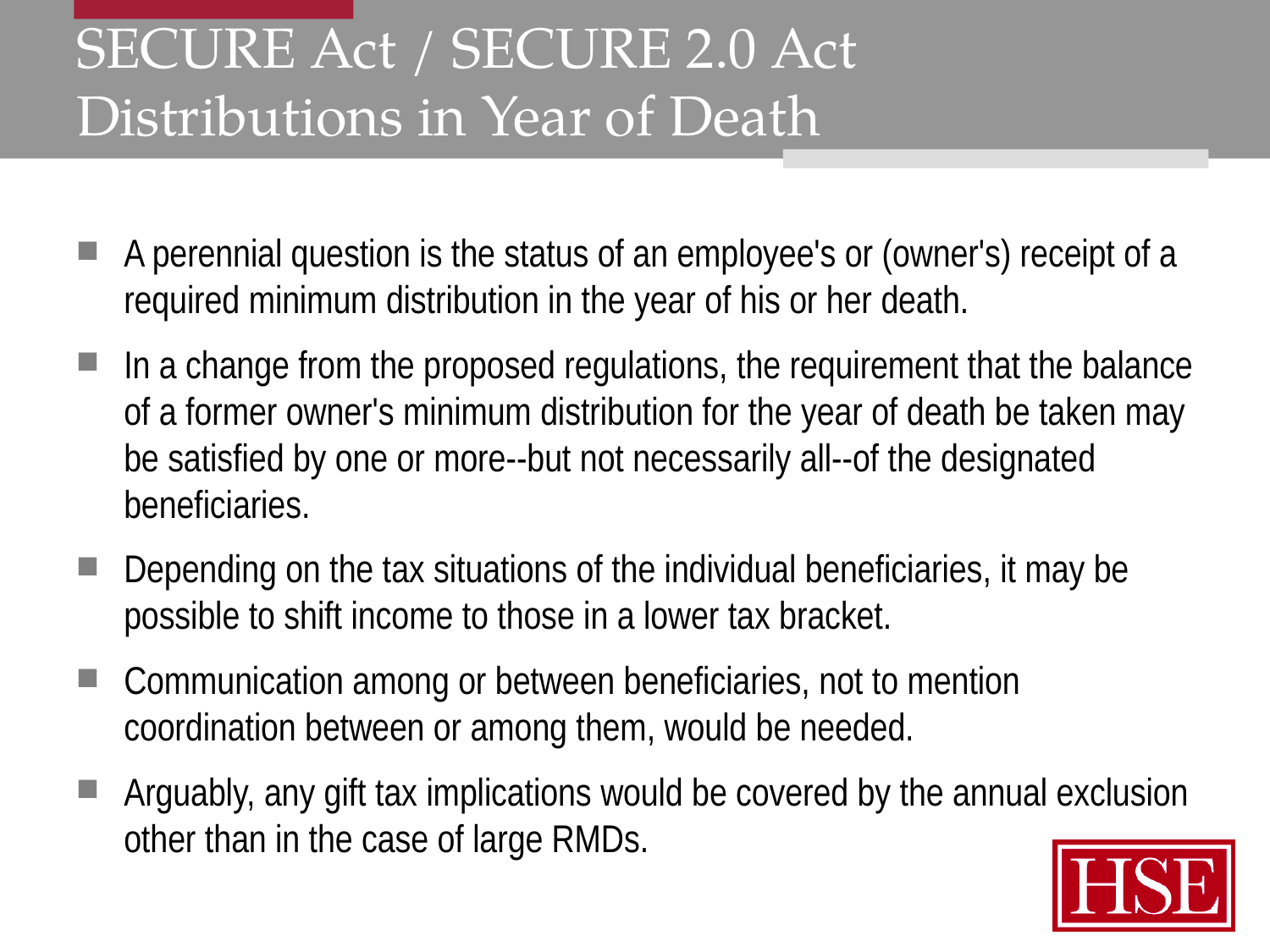

# SECURE Act / SECURE 2.0 Act Distributions in Year of Death
A perennial question is the status of an employee's or (owner's) receipt of a required minimum distribution in the year of his or her death.
In a change from the proposed regulations, the requirement that the balance of a former owner's minimum distribution for the year of death be taken may be satisfied by one or more--but not necessarily all--of the designated beneficiaries.
Depending on the tax situations of the individual beneficiaries, it may be possible to shift income to those in a lower tax bracket.
Communication among or between beneficiaries, not to mention coordination between or among them, would be needed.
Arguably, any gift tax implications would be covered by the annual exclusion other than in the case of large RMDs.